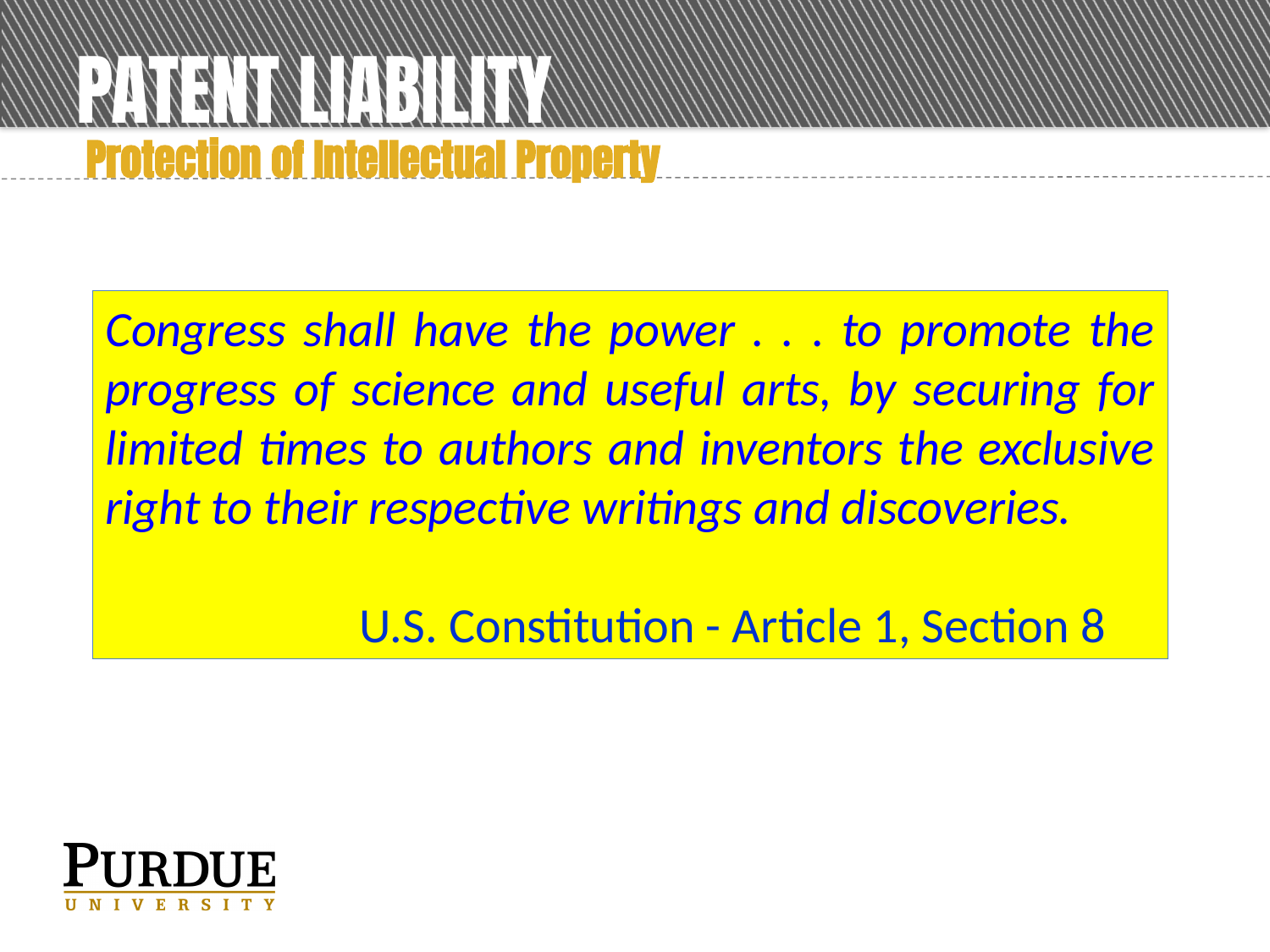

# PATENT LIABILITY
 Protection of Intellectual Property
Congress shall have the power . . . to promote the progress of science and useful arts, by securing for limited times to authors and inventors the exclusive right to their respective writings and discoveries.

U.S. Constitution - Article 1, Section 8